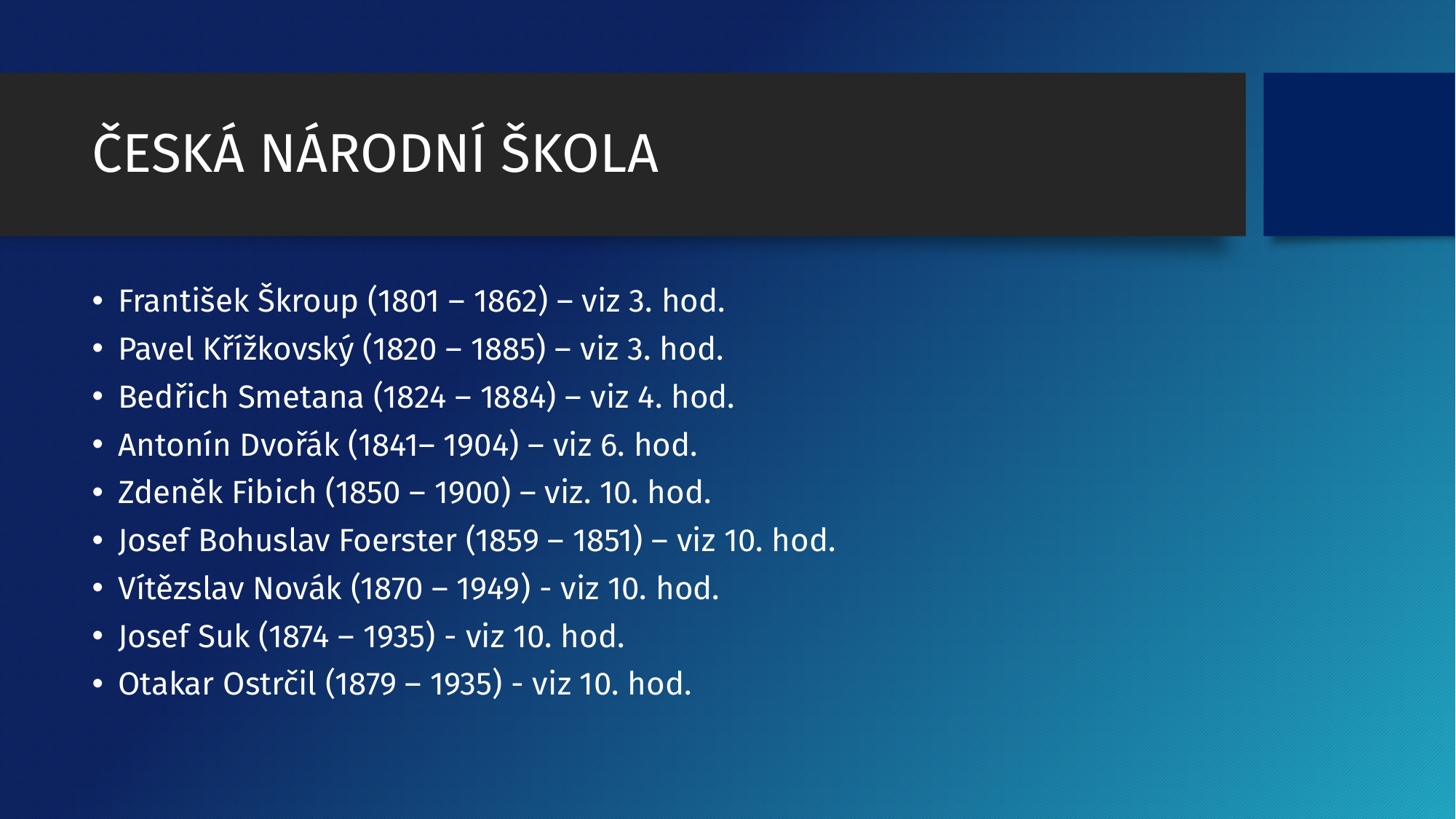

# ČESKÁ NÁRODNÍ ŠKOLA
František Škroup (1801 – 1862) – viz 3. hod.
Pavel Křížkovský (1820 – 1885) – viz 3. hod.
Bedřich Smetana (1824 – 1884) – viz 4. hod.
Antonín Dvořák (1841– 1904) – viz 6. hod.
Zdeněk Fibich (1850 – 1900) – viz. 10. hod.
Josef Bohuslav Foerster (1859 – 1851) – viz 10. hod.
Vítězslav Novák (1870 – 1949) - viz 10. hod.
Josef Suk (1874 – 1935) - viz 10. hod.
Otakar Ostrčil (1879 – 1935) - viz 10. hod.